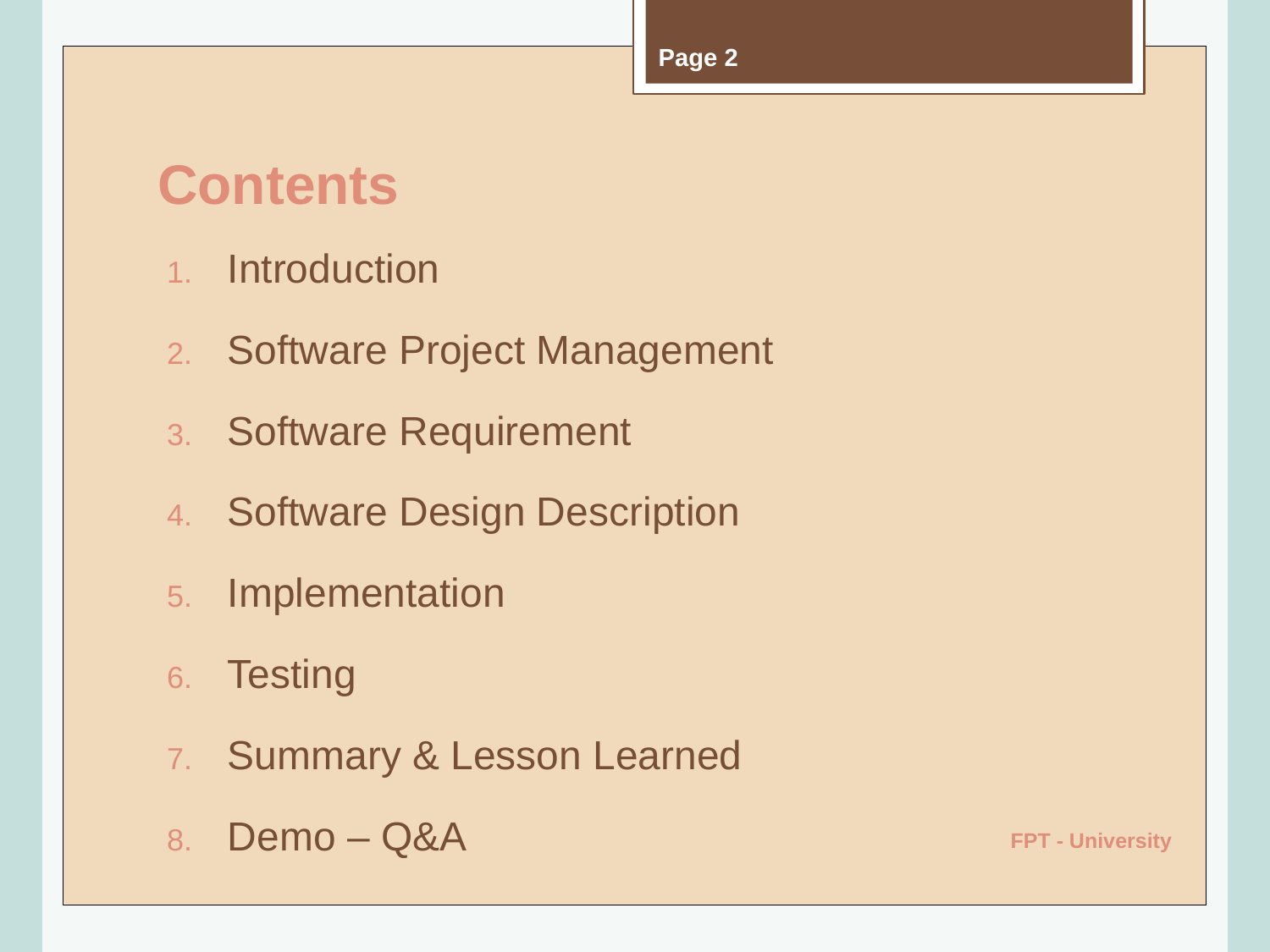

Page 2
# Contents
Introduction
Software Project Management
Software Requirement
Software Design Description
Implementation
Testing
Summary & Lesson Learned
Demo – Q&A

FPT - University